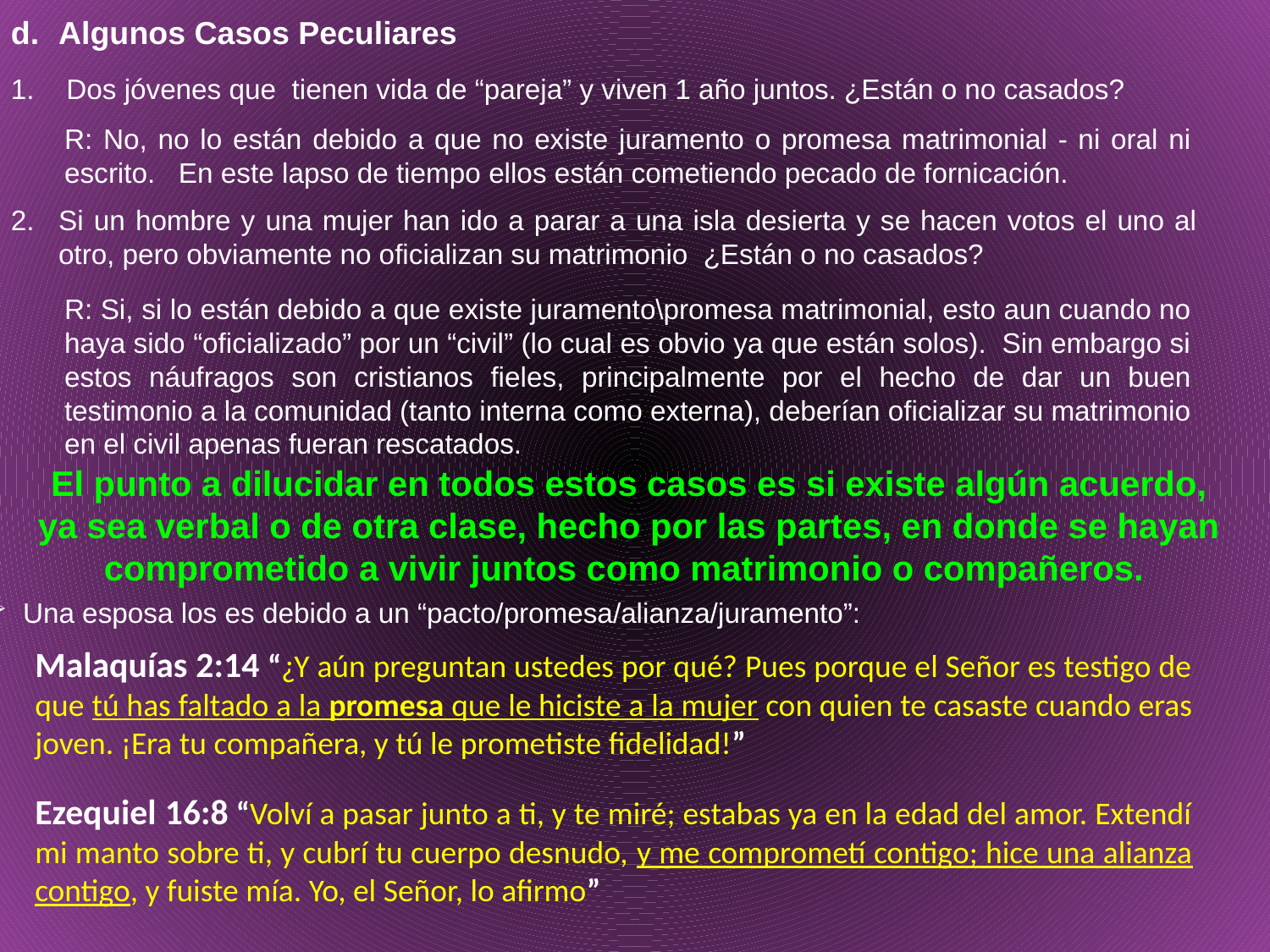

Algunos Casos Peculiares
 Dos jóvenes que  tienen vida de “pareja” y viven 1 año juntos. ¿Están o no casados?
R: No, no lo están debido a que no existe juramento o promesa matrimonial - ni oral ni escrito.   En este lapso de tiempo ellos están cometiendo pecado de fornicación.
Si un hombre y una mujer han ido a parar a una isla desierta y se hacen votos el uno al otro, pero obviamente no oficializan su matrimonio  ¿Están o no casados?
R: Si, si lo están debido a que existe juramento\promesa matrimonial, esto aun cuando no haya sido “oficializado” por un “civil” (lo cual es obvio ya que están solos).  Sin embargo si estos náufragos son cristianos fieles, principalmente por el hecho de dar un buen testimonio a la comunidad (tanto interna como externa), deberían oficializar su matrimonio en el civil apenas fueran rescatados.
El punto a dilucidar en todos estos casos es si existe algún acuerdo, ya sea verbal o de otra clase, hecho por las partes, en donde se hayan comprometido a vivir juntos como matrimonio o compañeros.
 Una esposa los es debido a un “pacto/promesa/alianza/juramento”:
	Malaquías 2:14 “¿Y aún preguntan ustedes por qué? Pues porque el Señor es testigo de que tú has faltado a la promesa que le hiciste a la mujer con quien te casaste cuando eras joven. ¡Era tu compañera, y tú le prometiste fidelidad!”
	Ezequiel 16:8 “Volví a pasar junto a ti, y te miré; estabas ya en la edad del amor. Extendí mi manto sobre ti, y cubrí tu cuerpo desnudo, y me comprometí contigo; hice una alianza contigo, y fuiste mía. Yo, el Señor, lo afirmo”